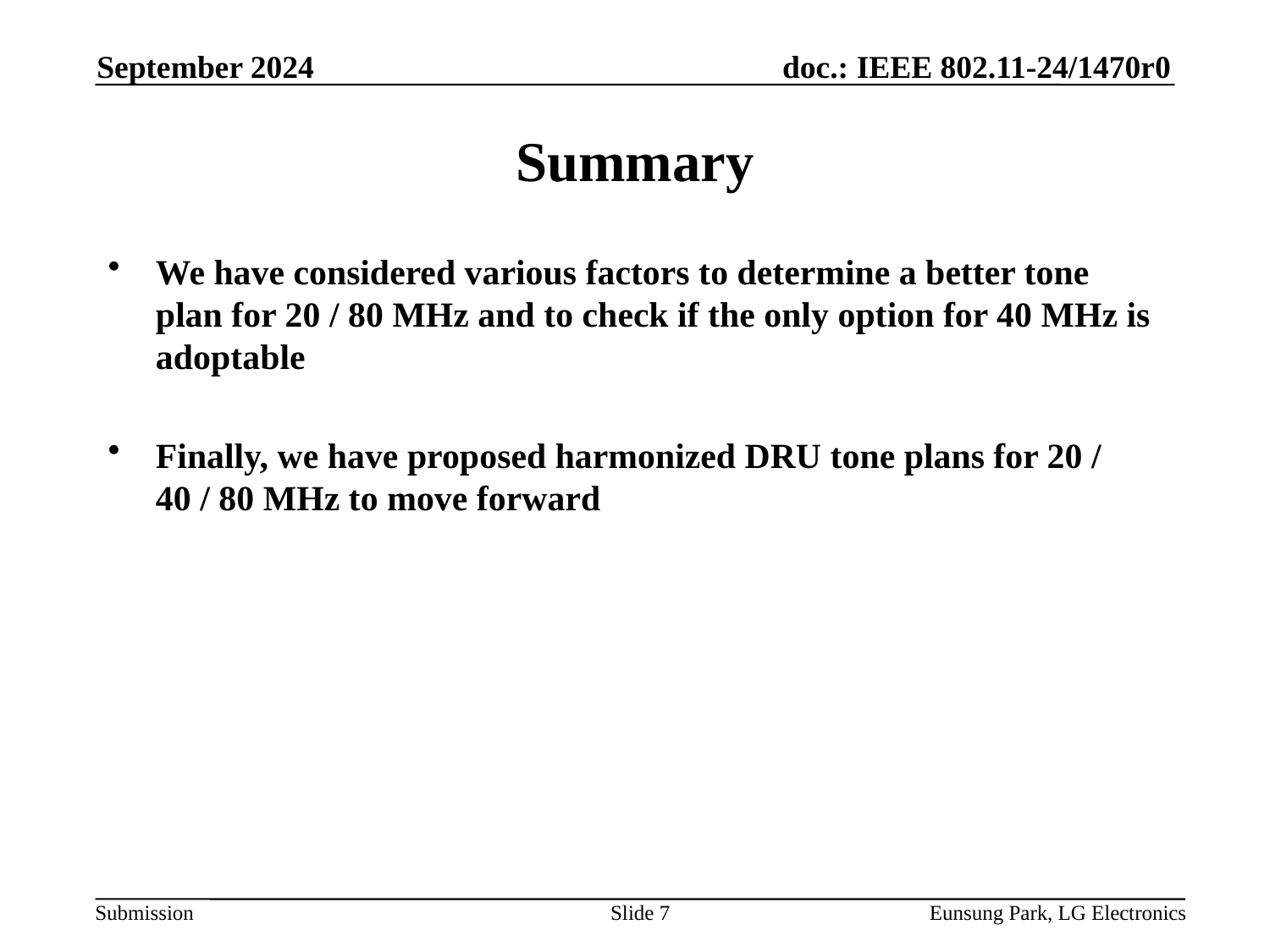

September 2024
# Summary
We have considered various factors to determine a better tone plan for 20 / 80 MHz and to check if the only option for 40 MHz is adoptable

Finally, we have proposed harmonized DRU tone plans for 20 / 40 / 80 MHz to move forward
Slide 7
Eunsung Park, LG Electronics